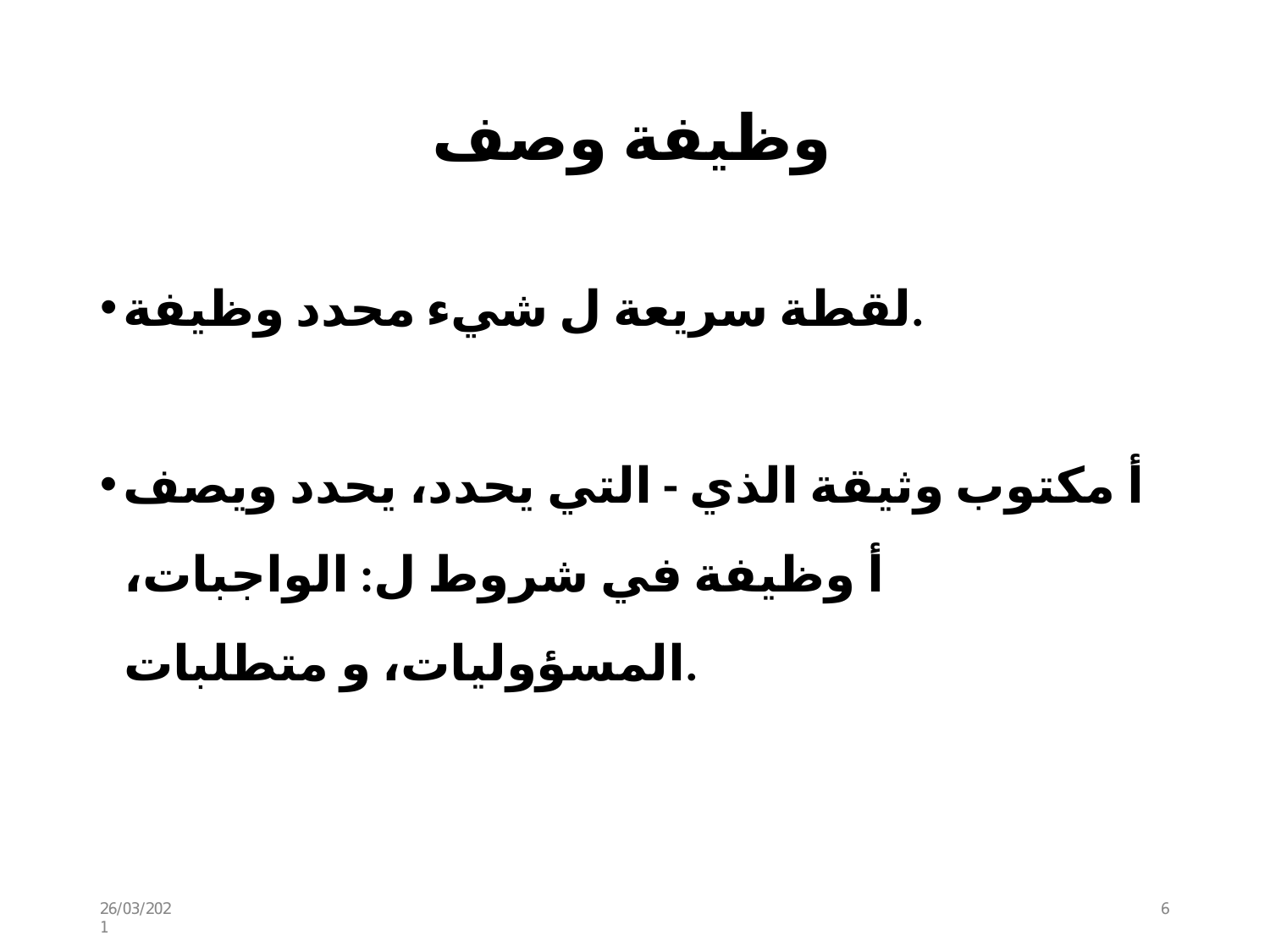

# وظيفة وصف
لقطة سريعة ل شيء محدد وظيفة.

أ مكتوب وثيقة الذي - التي يحدد، يحدد ويصف​ أ وظيفة في شروط ل: الواجبات، المسؤوليات، و متطلبات.
26/03/2021
6